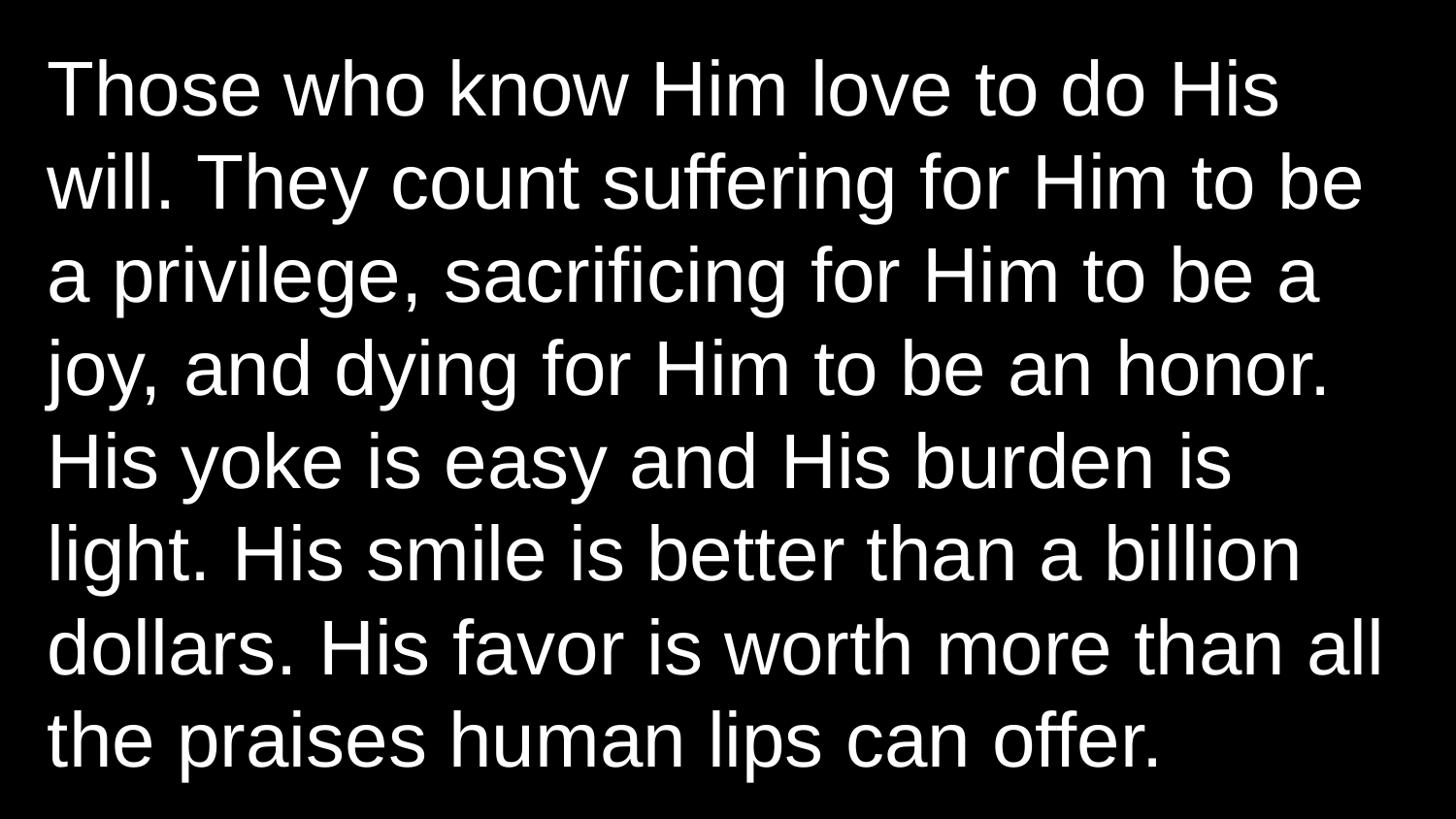

Those who know Him love to do His will. They count suffering for Him to be a privilege, sacrificing for Him to be a joy, and dying for Him to be an honor. His yoke is easy and His burden is light. His smile is better than a billion dollars. His favor is worth more than all the praises human lips can offer.